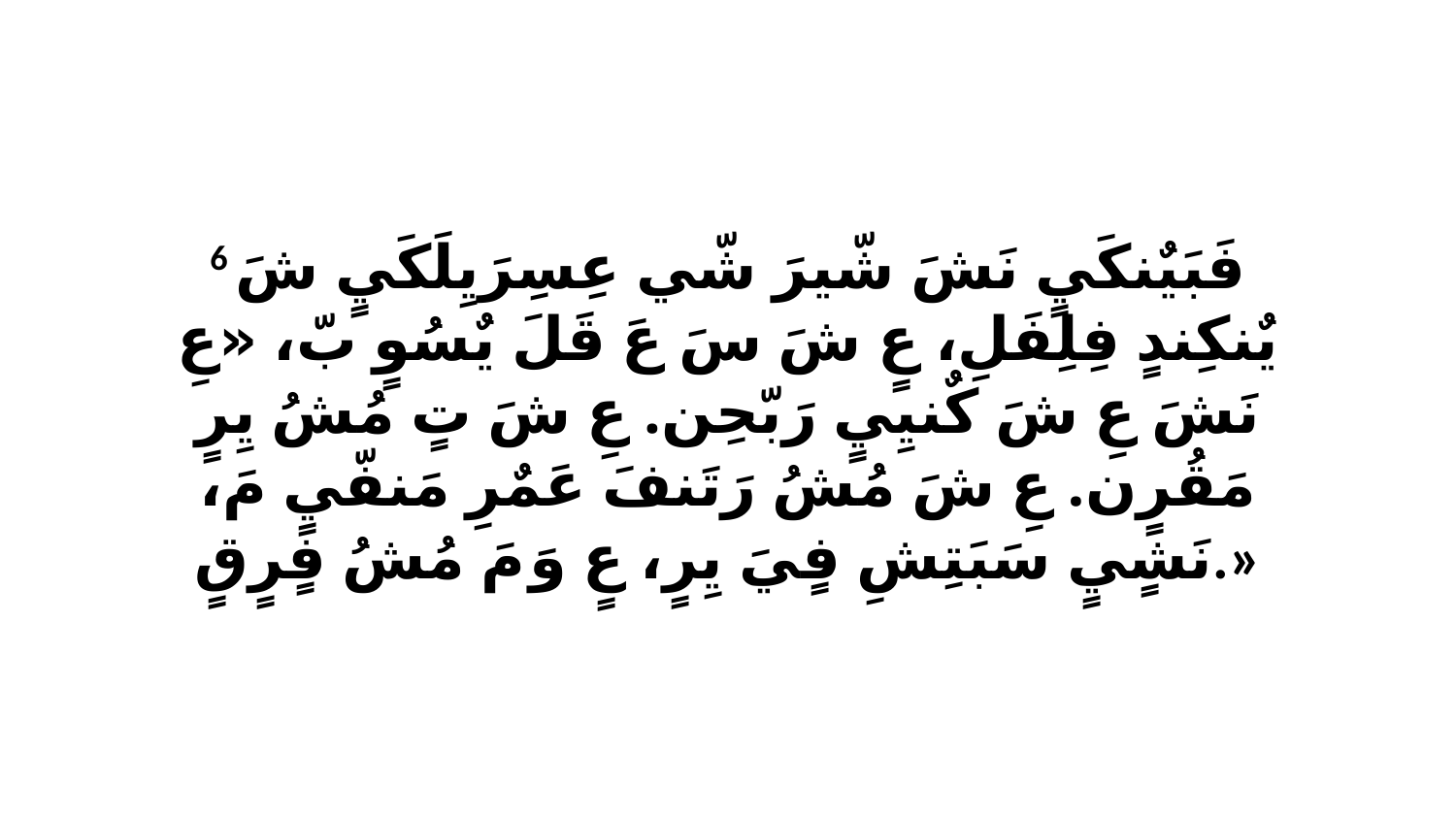

6 فَبَيٌنكَيٍ نَشَ شّيرَ شّي عِسِرَيِلَكَيٍ شَ يٌنكِندٍ فِلِفَلِ، عٍ شَ سَ عَ قَلَ يٌسُوٍ بّ، «عِ نَشَ عِ شَ كٌنيِيٍ رَبّحِن. عِ شَ تٍ مُشُ يِرٍ مَقُرٍن. عِ شَ مُشُ رَتَنفَ عَمٌرِ مَنفّيٍ مَ، نَشٍيٍ سَبَتِشِ فٍيَ يِرٍ، عٍ وَ مَ مُشُ فٍرٍقٍ.»